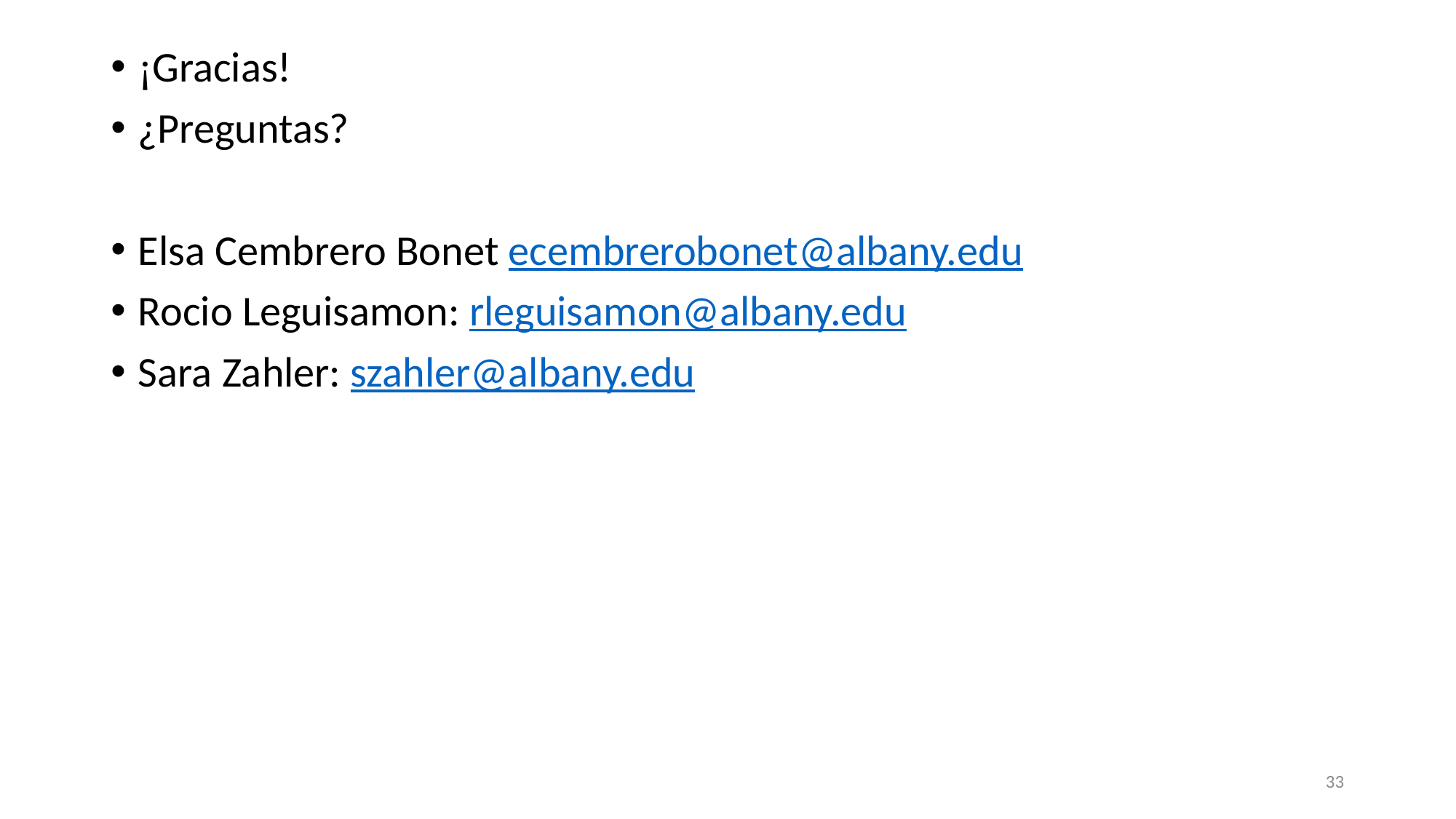

¡Gracias!
¿Preguntas?

Elsa Cembrero Bonet ecembrerobonet@albany.edu
Rocio Leguisamon: rleguisamon@albany.edu
Sara Zahler: szahler@albany.edu
33